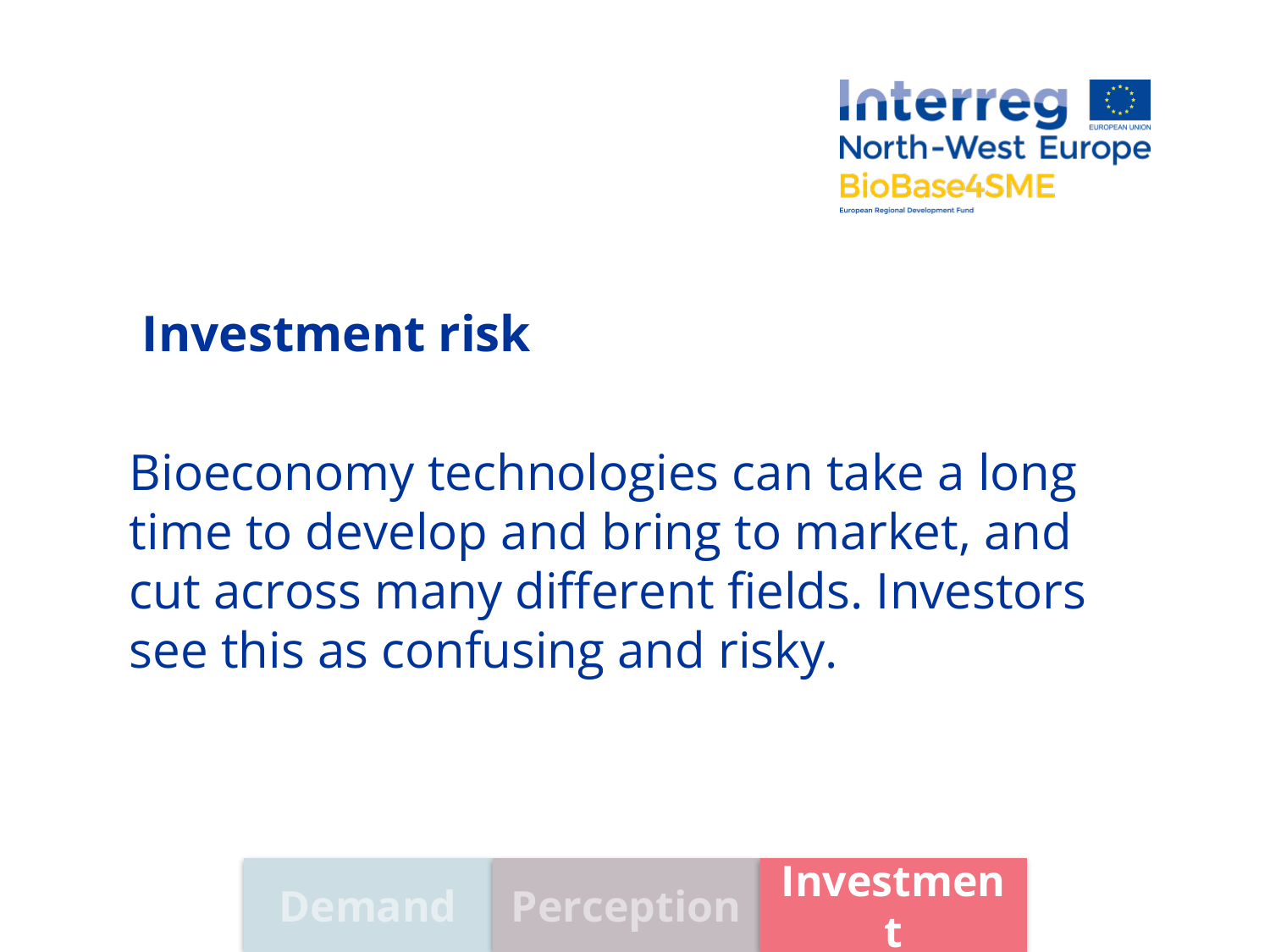

# Investment risk
Bioeconomy technologies can take a long time to develop and bring to market, and cut across many different fields. Investors see this as confusing and risky.
Investment
Demand
Perception